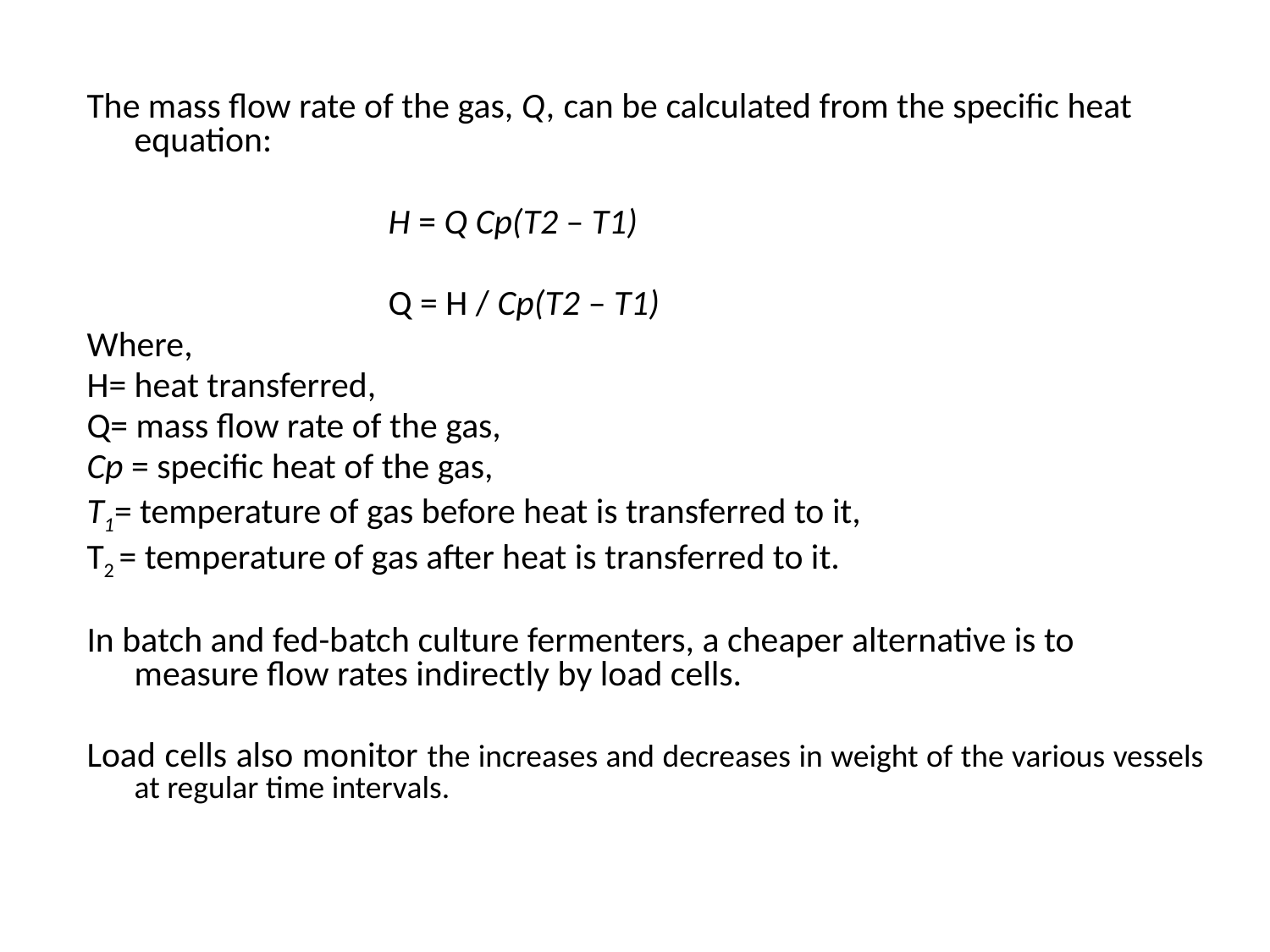

The mass flow rate of the gas, Q, can be calculated from the specific heat equation:

			H = Q Cp(T2 – T1)

			Q = H / Cp(T2 – T1)
Where,
H= heat transferred,
Q= mass flow rate of the gas,
Cp = specific heat of the gas,
T1= temperature of gas before heat is transferred to it,
T2 = temperature of gas after heat is transferred to it.

In batch and fed-batch culture fermenters, a cheaper alternative is to measure flow rates indirectly by load cells.

Load cells also monitor the increases and decreases in weight of the various vessels at regular time intervals.